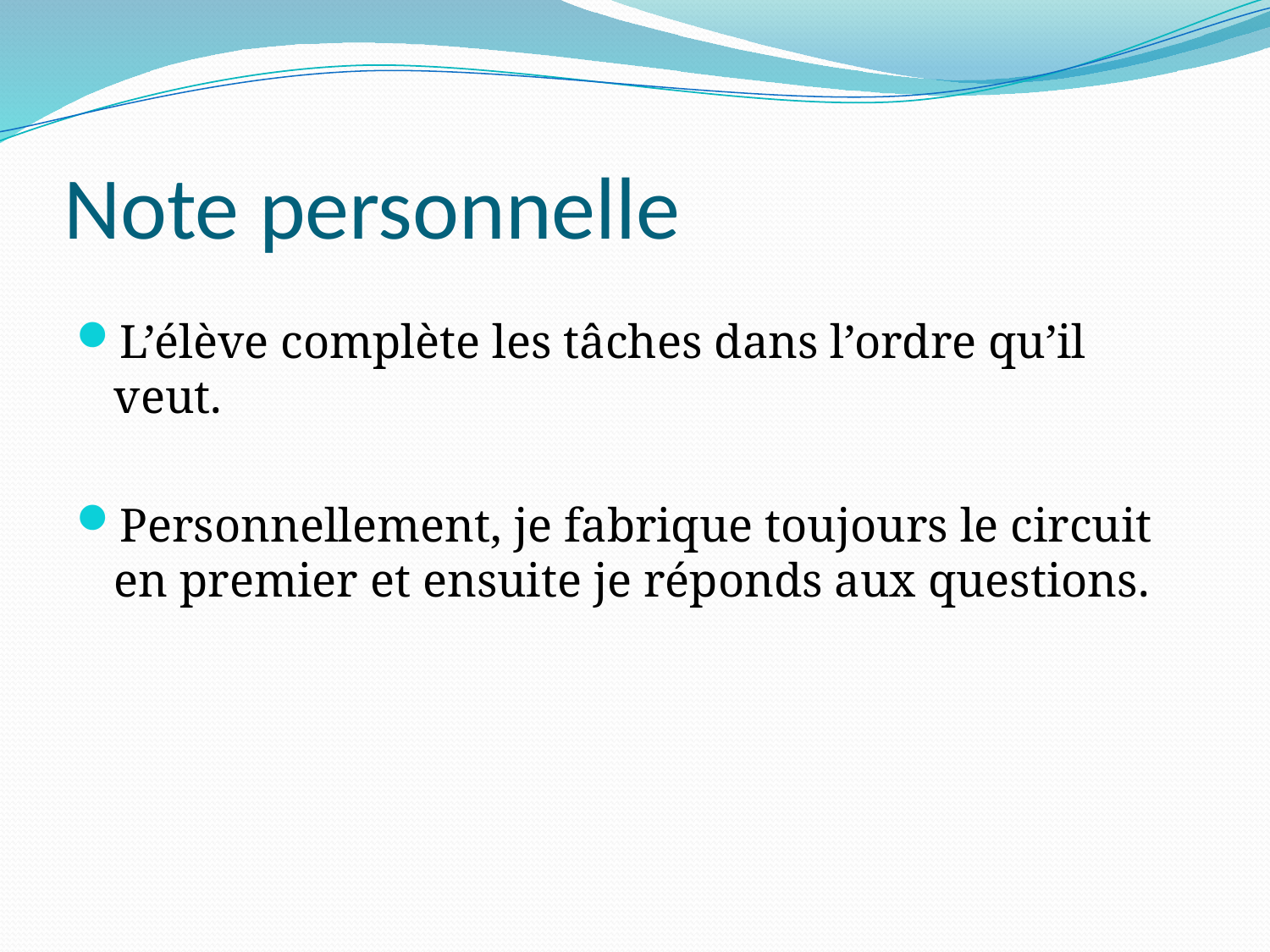

# Note personnelle
L’élève complète les tâches dans l’ordre qu’il veut.

Personnellement, je fabrique toujours le circuit en premier et ensuite je réponds aux questions.